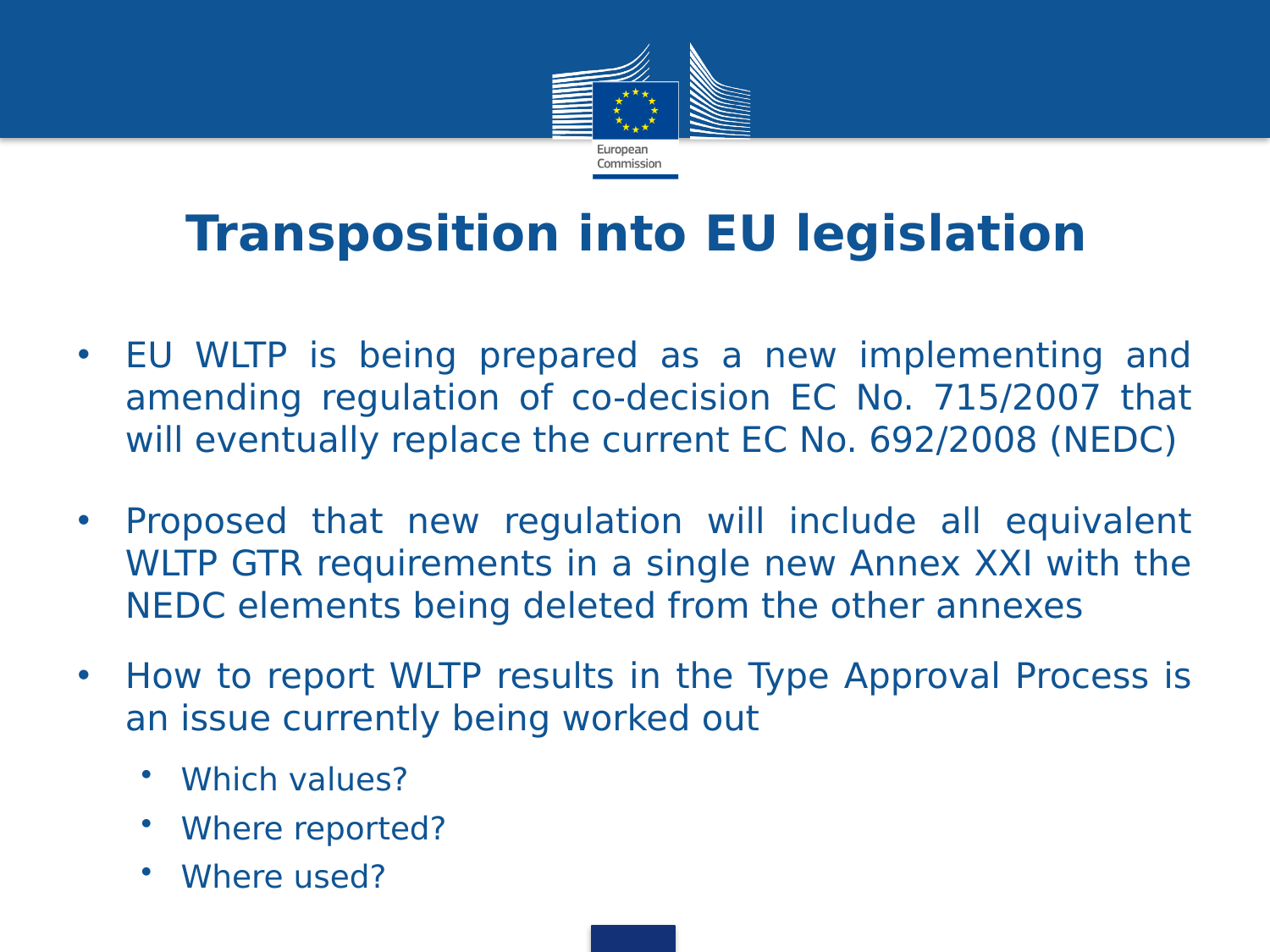

# Transposition into EU legislation
EU WLTP is being prepared as a new implementing and amending regulation of co-decision EC No. 715/2007 that will eventually replace the current EC No. 692/2008 (NEDC)
Proposed that new regulation will include all equivalent WLTP GTR requirements in a single new Annex XXI with the NEDC elements being deleted from the other annexes
How to report WLTP results in the Type Approval Process is an issue currently being worked out
Which values?
Where reported?
Where used?